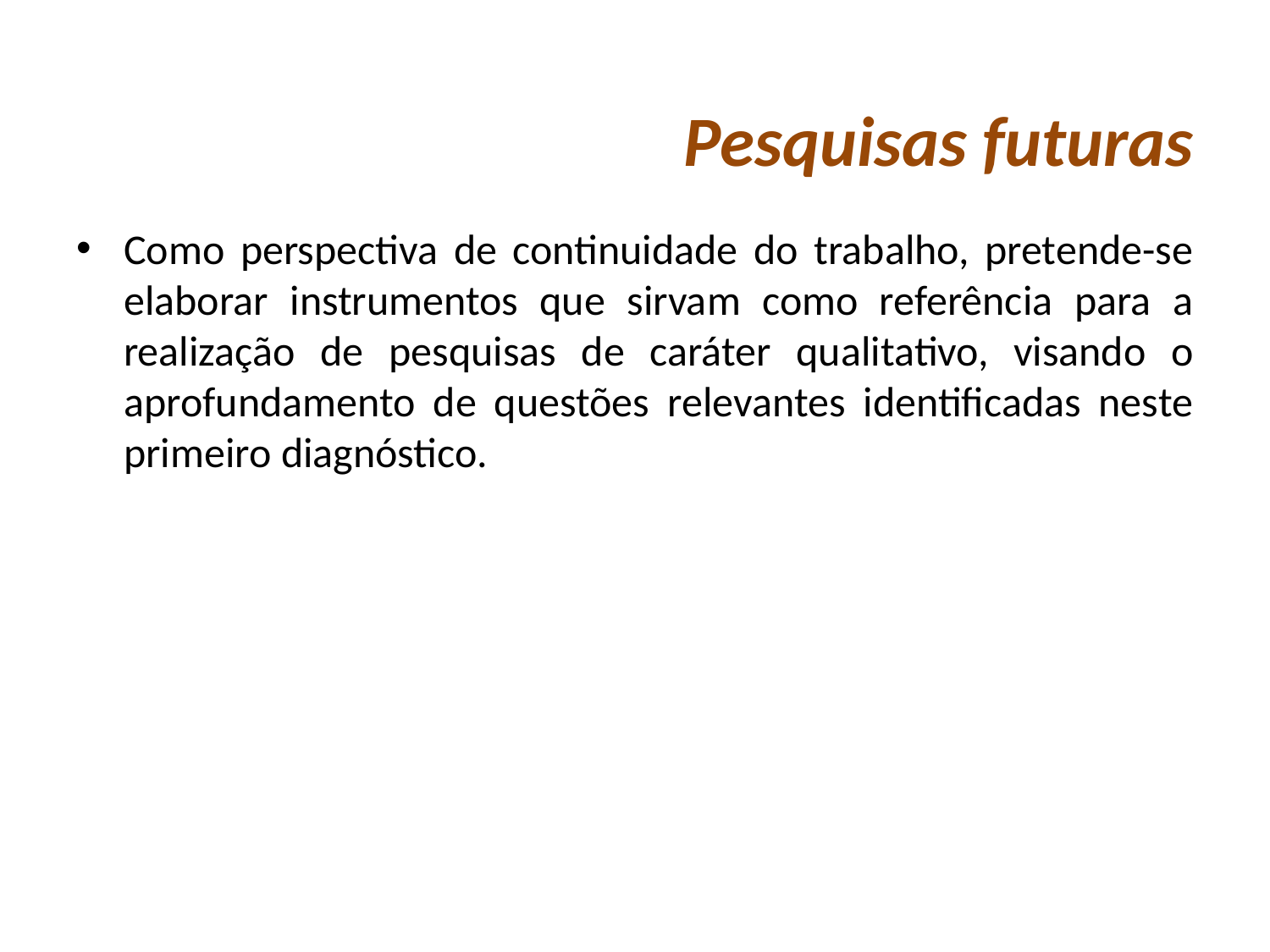

# Pesquisas futuras
Como perspectiva de continuidade do trabalho, pretende-se elaborar instrumentos que sirvam como referência para a realização de pesquisas de caráter qualitativo, visando o aprofundamento de questões relevantes identificadas neste primeiro diagnóstico.